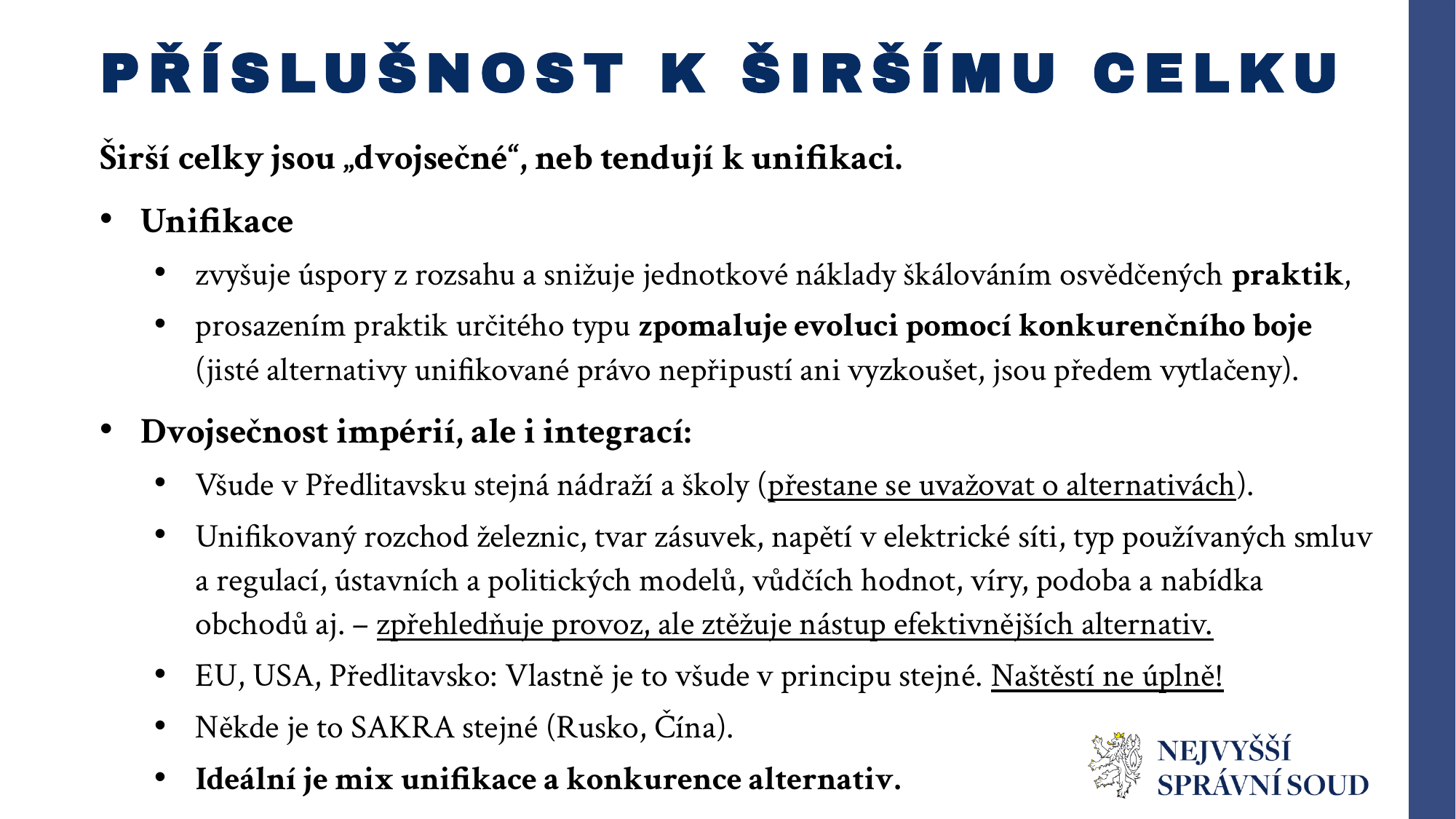

# Příslušnost k širšímu celku
Širší celky jsou „dvojsečné“, neb tendují k unifikaci.
Unifikace
zvyšuje úspory z rozsahu a snižuje jednotkové náklady škálováním osvědčených praktik,
prosazením praktik určitého typu zpomaluje evoluci pomocí konkurenčního boje (jisté alternativy unifikované právo nepřipustí ani vyzkoušet, jsou předem vytlačeny).
Dvojsečnost impérií, ale i integrací:
Všude v Předlitavsku stejná nádraží a školy (přestane se uvažovat o alternativách).
Unifikovaný rozchod železnic, tvar zásuvek, napětí v elektrické síti, typ používaných smluv a regulací, ústavních a politických modelů, vůdčích hodnot, víry, podoba a nabídka obchodů aj. – zpřehledňuje provoz, ale ztěžuje nástup efektivnějších alternativ.
EU, USA, Předlitavsko: Vlastně je to všude v principu stejné. Naštěstí ne úplně!
Někde je to SAKRA stejné (Rusko, Čína).
Ideální je mix unifikace a konkurence alternativ.